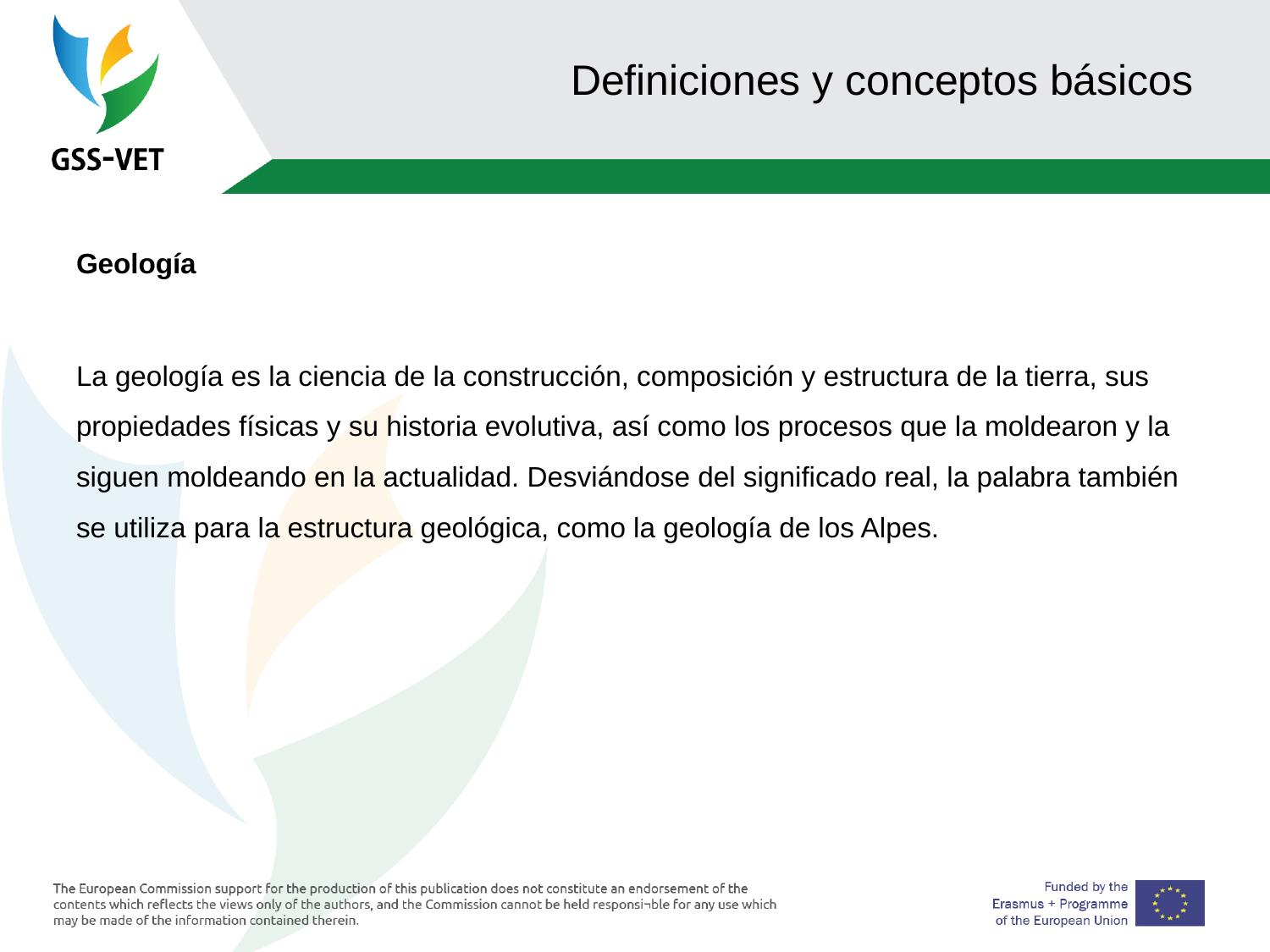

# Definiciones y conceptos básicos
Geología

La geología es la ciencia de la construcción, composición y estructura de la tierra, sus propiedades físicas y su historia evolutiva, así como los procesos que la moldearon y la siguen moldeando en la actualidad. Desviándose del significado real, la palabra también se utiliza para la estructura geológica, como la geología de los Alpes.